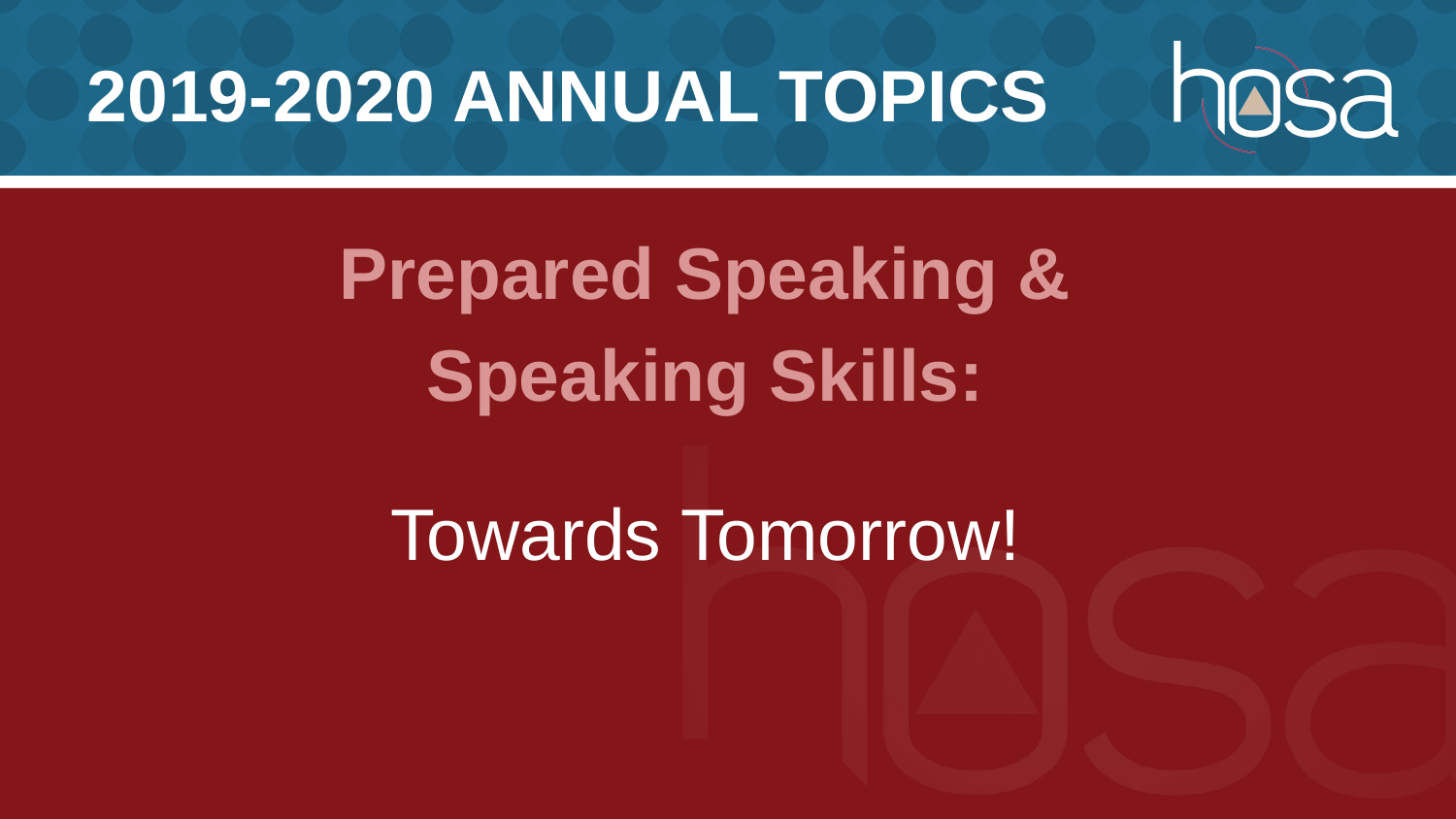

# 2019-2020 annual Topics
Prepared Speaking &
Speaking Skills:

Towards Tomorrow!